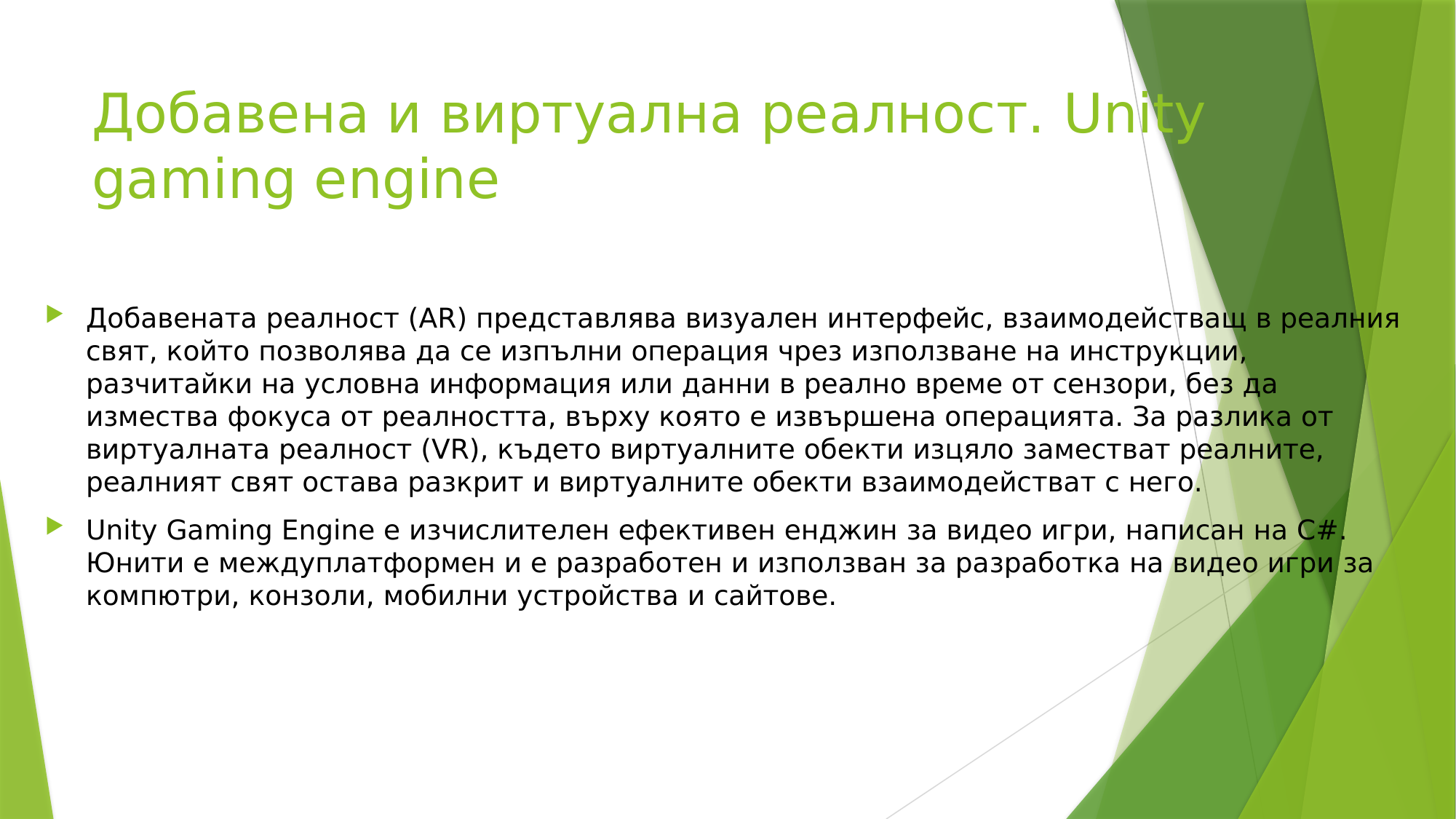

# Добавена и виртуална реалност. Unity gaming engine
Добавената реалност (AR) представлява визуален интерфейс, взаимодействащ в реалния свят, който позволява да се изпълни операция чрез използване на инструкции, разчитайки на условна информация или данни в реално време от сензори, без да измества фокуса от реалността, върху която е извършена операцията. За разлика от виртуалната реалност (VR), където виртуалните обекти изцяло заместват реалните, реалният свят остава разкрит и виртуалните обекти взаимодействат с него.
Unity Gaming Engine е изчислителен ефективен енджин за видео игри, написан на C#. Юнити е междуплатформен и е разработен и използван за разработка на видео игри за компютри, конзоли, мобилни устройства и сайтове.